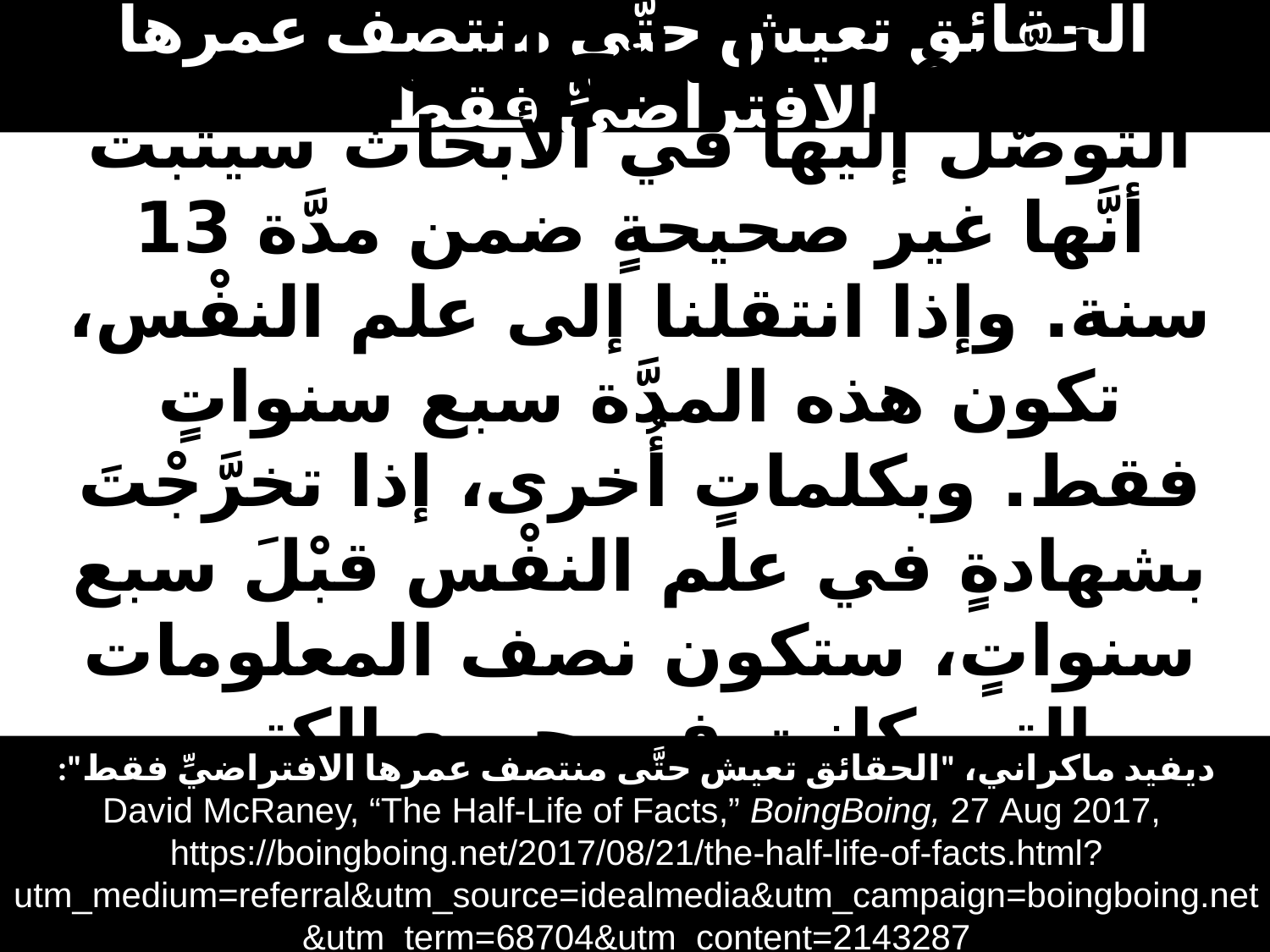

# الحقائق تعيش حتَّى منتصف عمرها الافتراضيِّ فقط
"... في مجال الفيزياء مثلاً، نجد أنَّ نصف النتائج التي يجري التوصُّل إليها في الأبحاث سيثبت أنَّها غير صحيحةٍ ضمن مدَّة 13 سنة. وإذا انتقلنا إلى علم النفْس، تكون هذه المدَّة سبع سنواتٍ فقط. وبكلماتٍ أُخرى، إذا تخرَّجْتَ بشهادةٍ في علم النفْس قبْلَ سبع سنواتٍ، ستكون نصف المعلومات التي كانت في جميع الكتب الدراسيَّة التي درسْتَها غير دقيقةٍ الآن".
ديفيد ماكراني، "الحقائق تعيش حتَّى منتصف عمرها الافتراضيِّ فقط":
David McRaney, “The Half-Life of Facts,” BoingBoing, 27 Aug 2017,  https://boingboing.net/2017/08/21/the-half-life-of-facts.html?utm_medium=referral&utm_source=idealmedia&utm_campaign=boingboing.net&utm_term=68704&utm_content=2143287